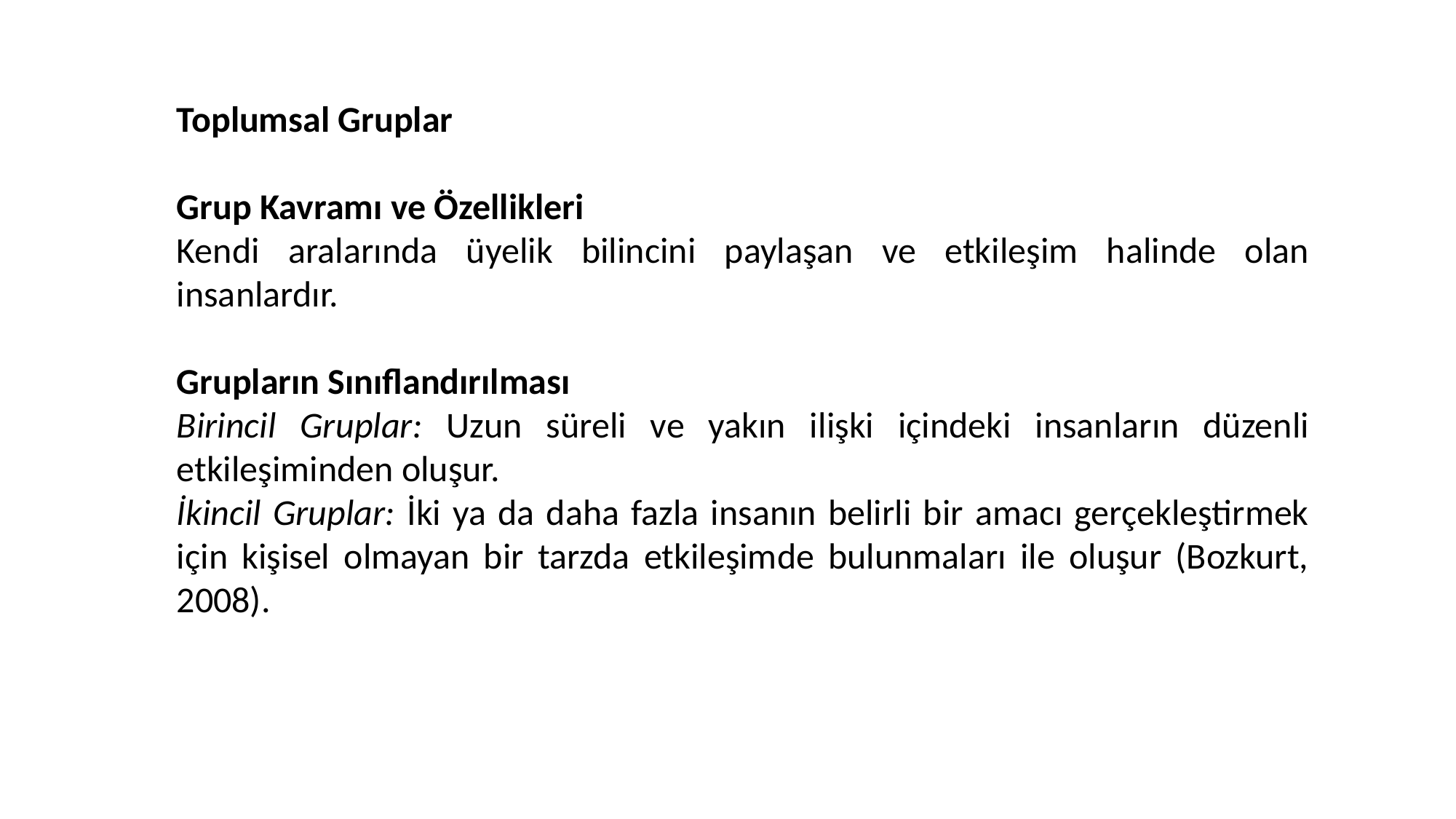

Toplumsal Gruplar

Grup Kavramı ve Özellikleri
Kendi aralarında üyelik bilincini paylaşan ve etkileşim halinde olan insanlardır.

Grupların Sınıflandırılması
Birincil Gruplar: Uzun süreli ve yakın ilişki içindeki insanların düzenli etkileşiminden oluşur.
İkincil Gruplar: İki ya da daha fazla insanın belirli bir amacı gerçekleştirmek için kişisel olmayan bir tarzda etkileşimde bulunmaları ile oluşur (Bozkurt, 2008).